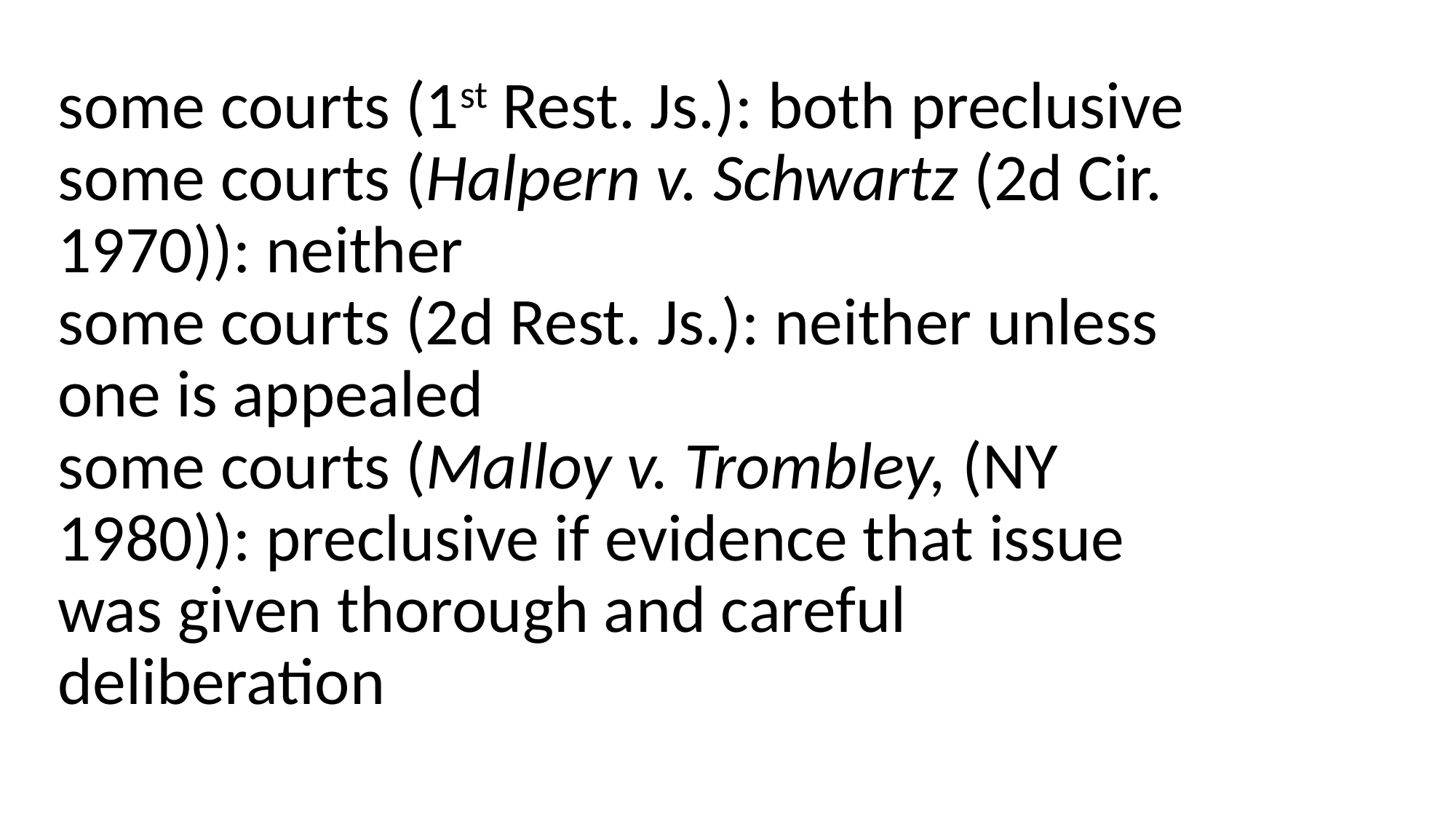

# some courts (1st Rest. Js.): both preclusive some courts (Halpern v. Schwartz (2d Cir. 1970)): neither some courts (2d Rest. Js.): neither unless one is appealed some courts (Malloy v. Trombley, (NY 1980)): preclusive if evidence that issue was given thorough and careful deliberation